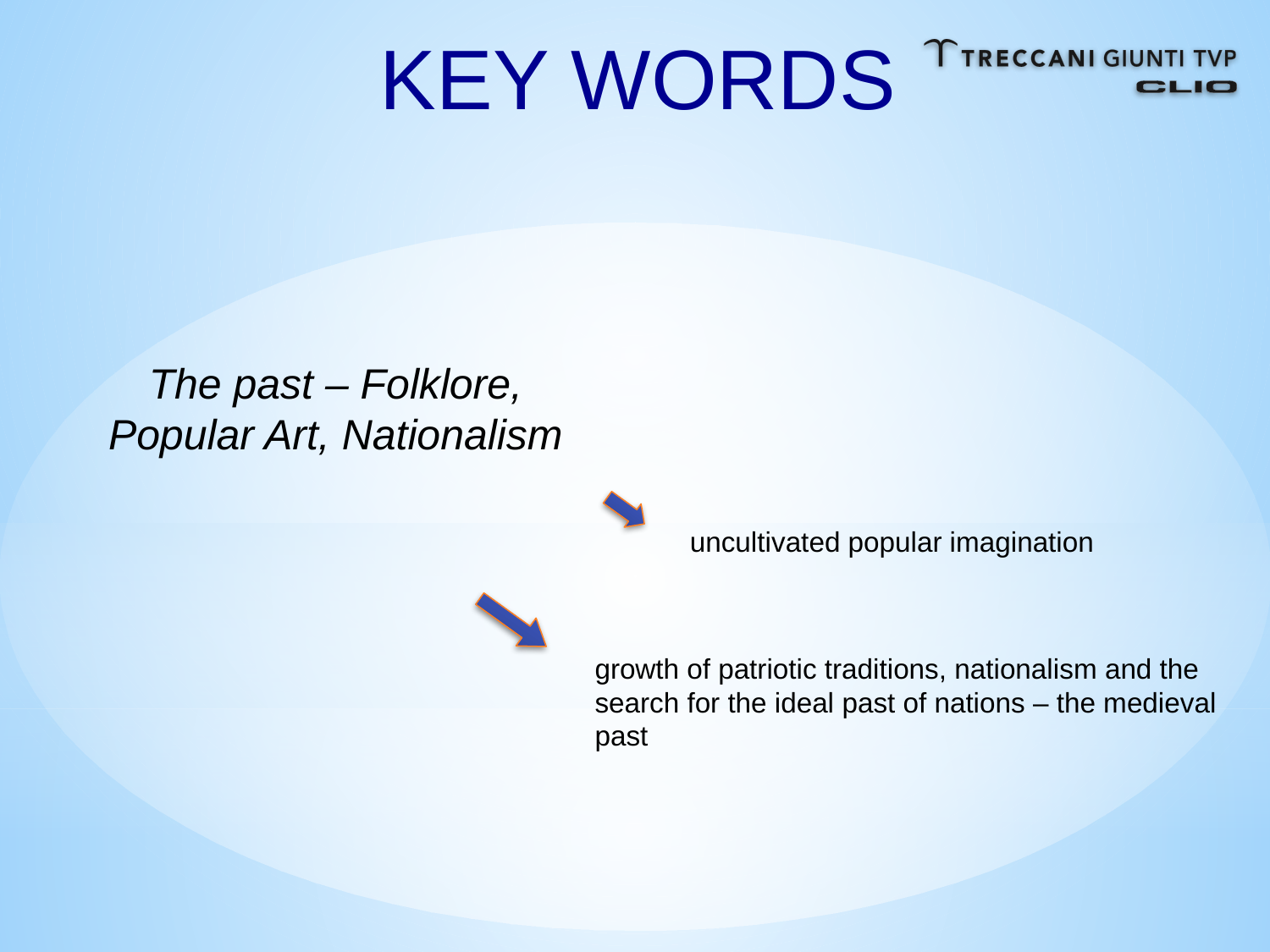

KEY WORDS
The past – Folklore, Popular Art, Nationalism

uncultivated popular imagination

growth of patriotic traditions, nationalism and the search for the ideal past of nations – the medieval past